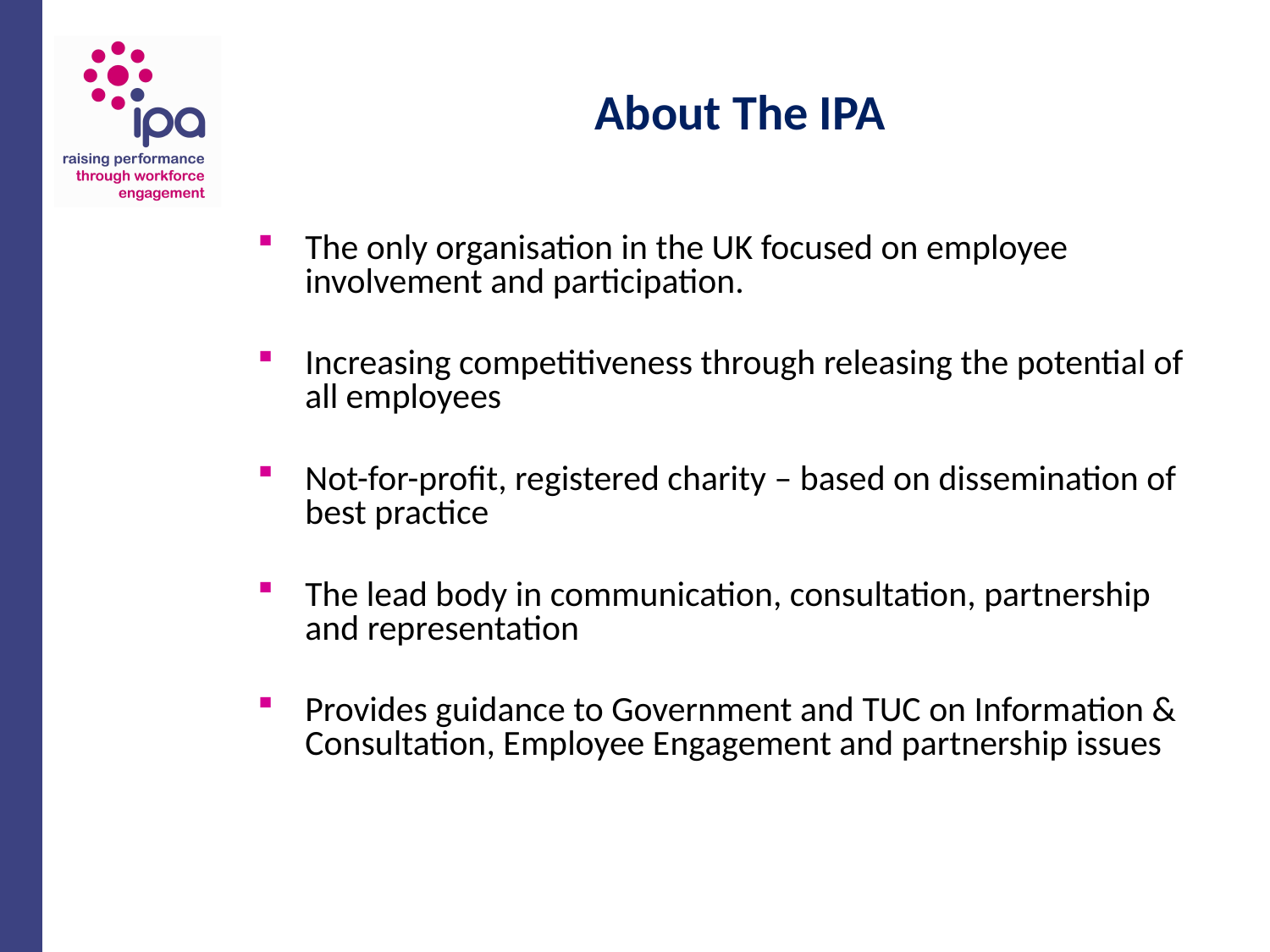

# About The IPA
The only organisation in the UK focused on employee involvement and participation.

Increasing competitiveness through releasing the potential of all employees

Not-for-profit, registered charity – based on dissemination of best practice

The lead body in communication, consultation, partnership and representation

Provides guidance to Government and TUC on Information & Consultation, Employee Engagement and partnership issues